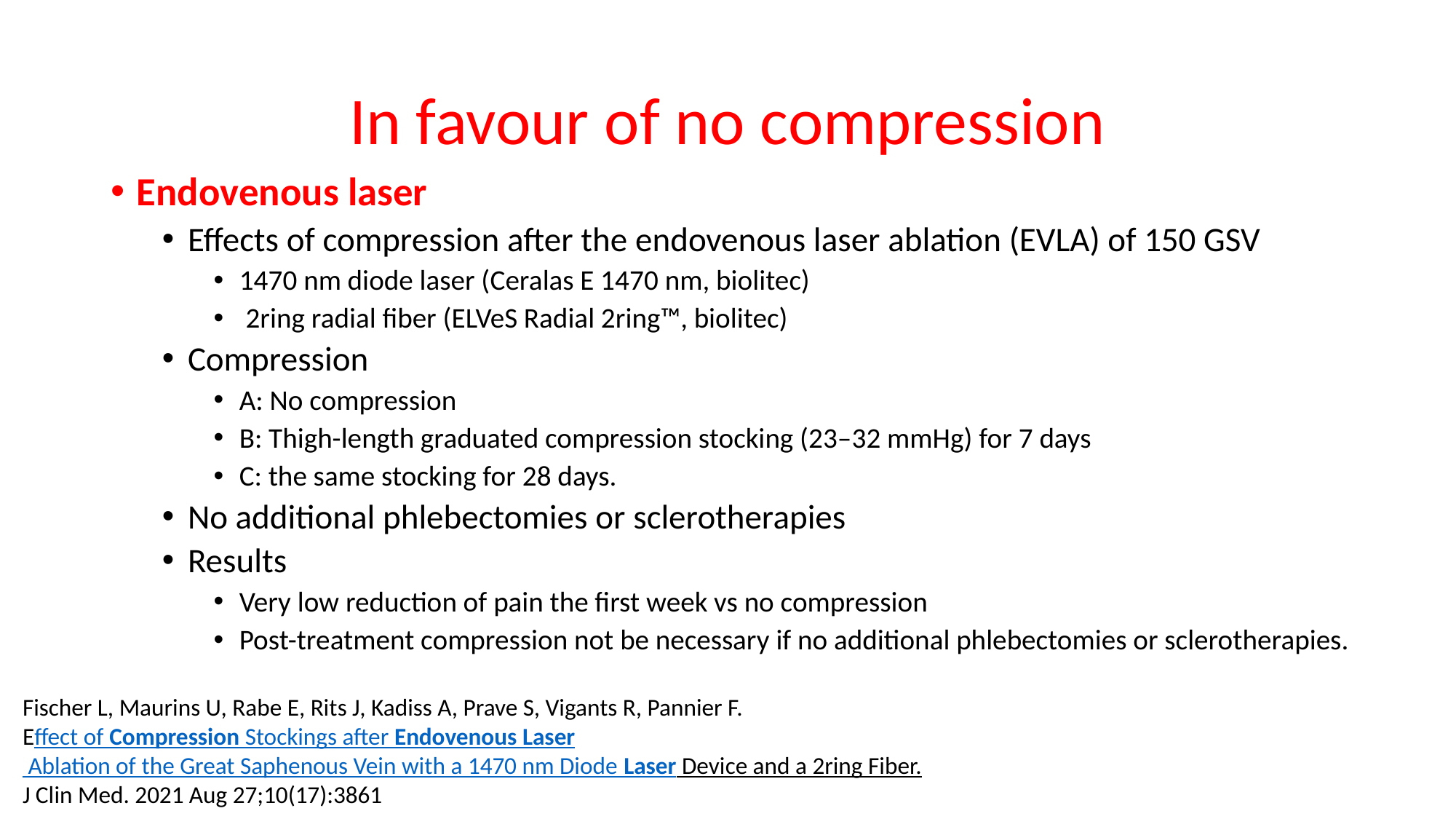

# In favour of no compression
Endovenous laser
Effects of compression after the endovenous laser ablation (EVLA) of 150 GSV
1470 nm diode laser (Ceralas E 1470 nm, biolitec)
 2ring radial fiber (ELVeS Radial 2ring™, biolitec)
Compression
A: No compression
B: Thigh-length graduated compression stocking (23–32 mmHg) for 7 days
C: the same stocking for 28 days.
No additional phlebectomies or sclerotherapies
Results
Very low reduction of pain the first week vs no compression
Post-treatment compression not be necessary if no additional phlebectomies or sclerotherapies.
Fischer L, Maurins U, Rabe E, Rits J, Kadiss A, Prave S, Vigants R, Pannier F.
Effect of Compression Stockings after Endovenous Laser Ablation of the Great Saphenous Vein with a 1470 nm Diode Laser Device and a 2ring Fiber.
J Clin Med. 2021 Aug 27;10(17):3861